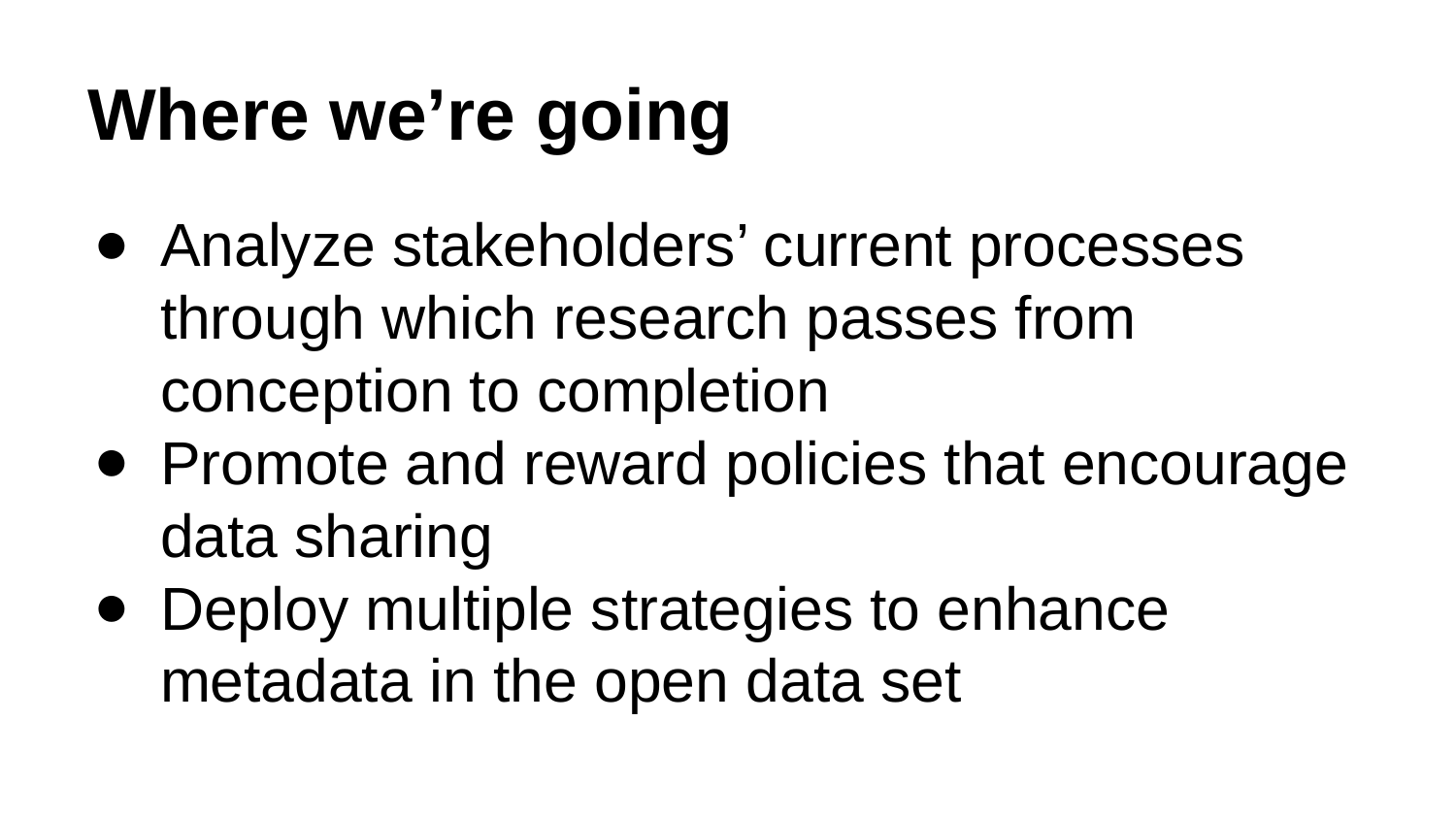

# Where we’re going
Analyze stakeholders’ current processes through which research passes from conception to completion
Promote and reward policies that encourage data sharing
Deploy multiple strategies to enhance metadata in the open data set